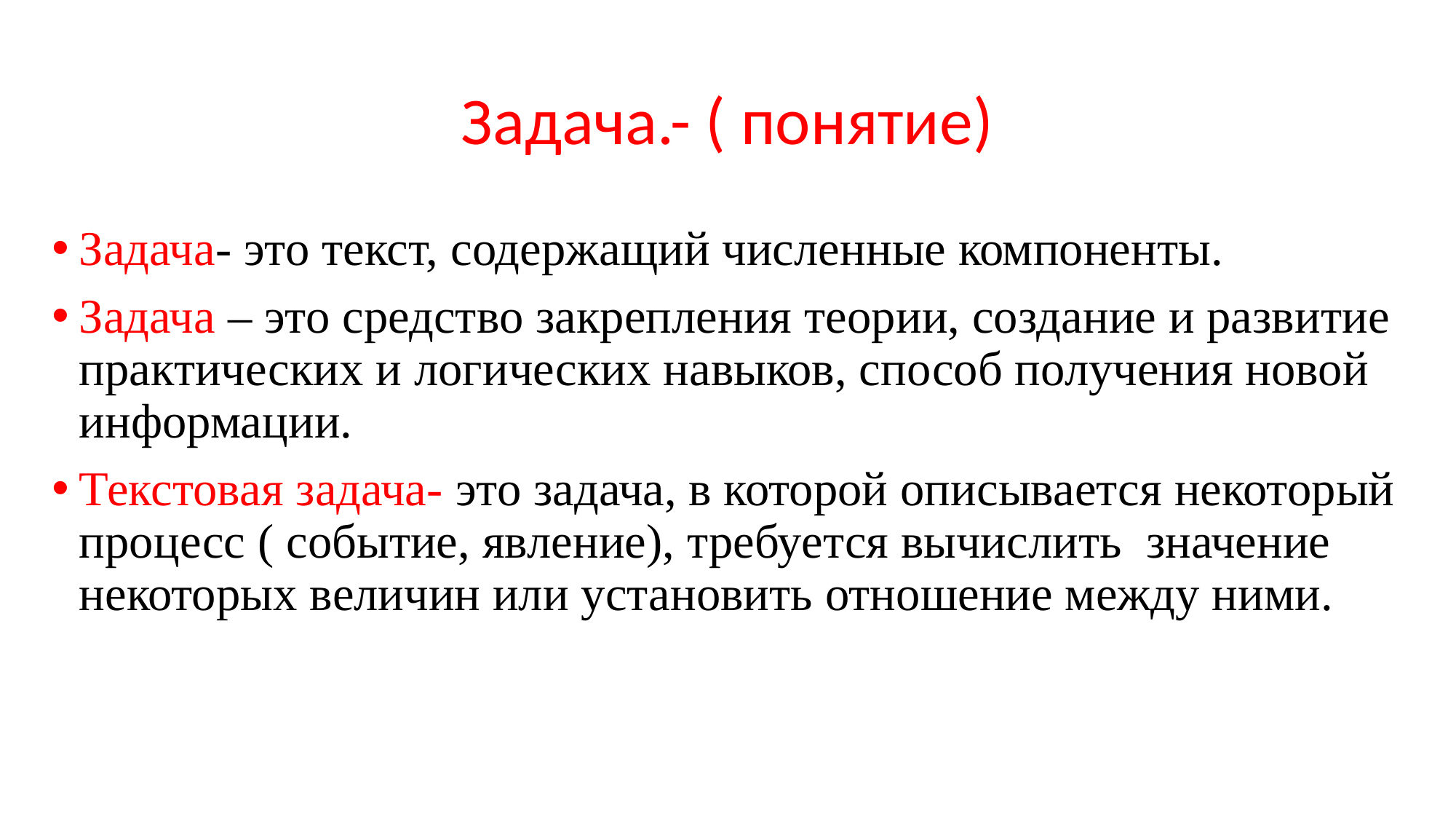

# Задача.- ( понятие)
Задача- это текст, содержащий численные компоненты.
Задача – это средство закрепления теории, создание и развитие практических и логических навыков, способ получения новой информации.
Текстовая задача- это задача, в которой описывается некоторый процесс ( событие, явление), требуется вычислить  значение некоторых величин или установить отношение между ними.